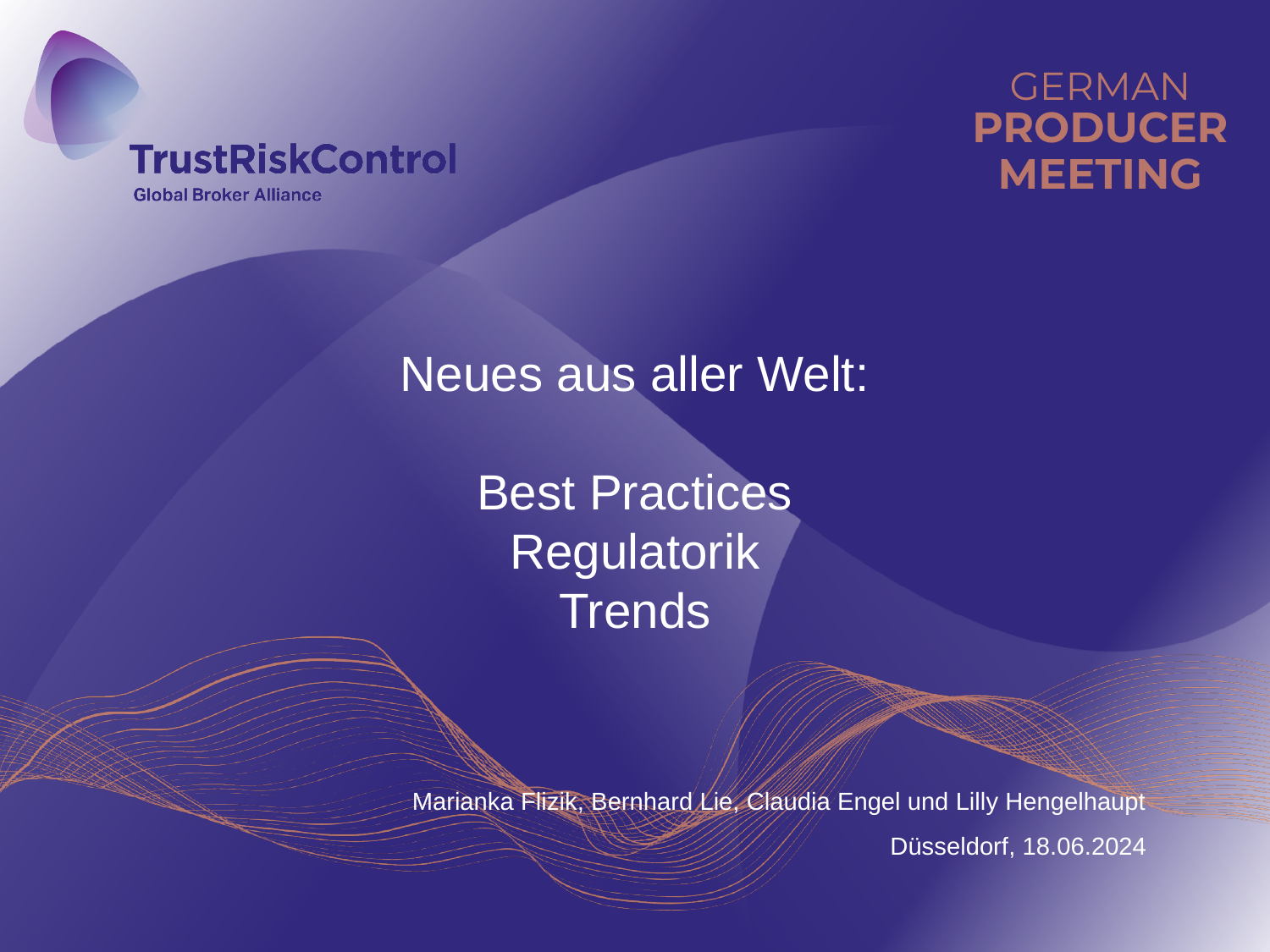

# Neues aus aller Welt: Best Practices Regulatorik Trends
Marianka Flizik, Bernhard Lie, Claudia Engel und Lilly Hengelhaupt
 Düsseldorf, 18.06.2024